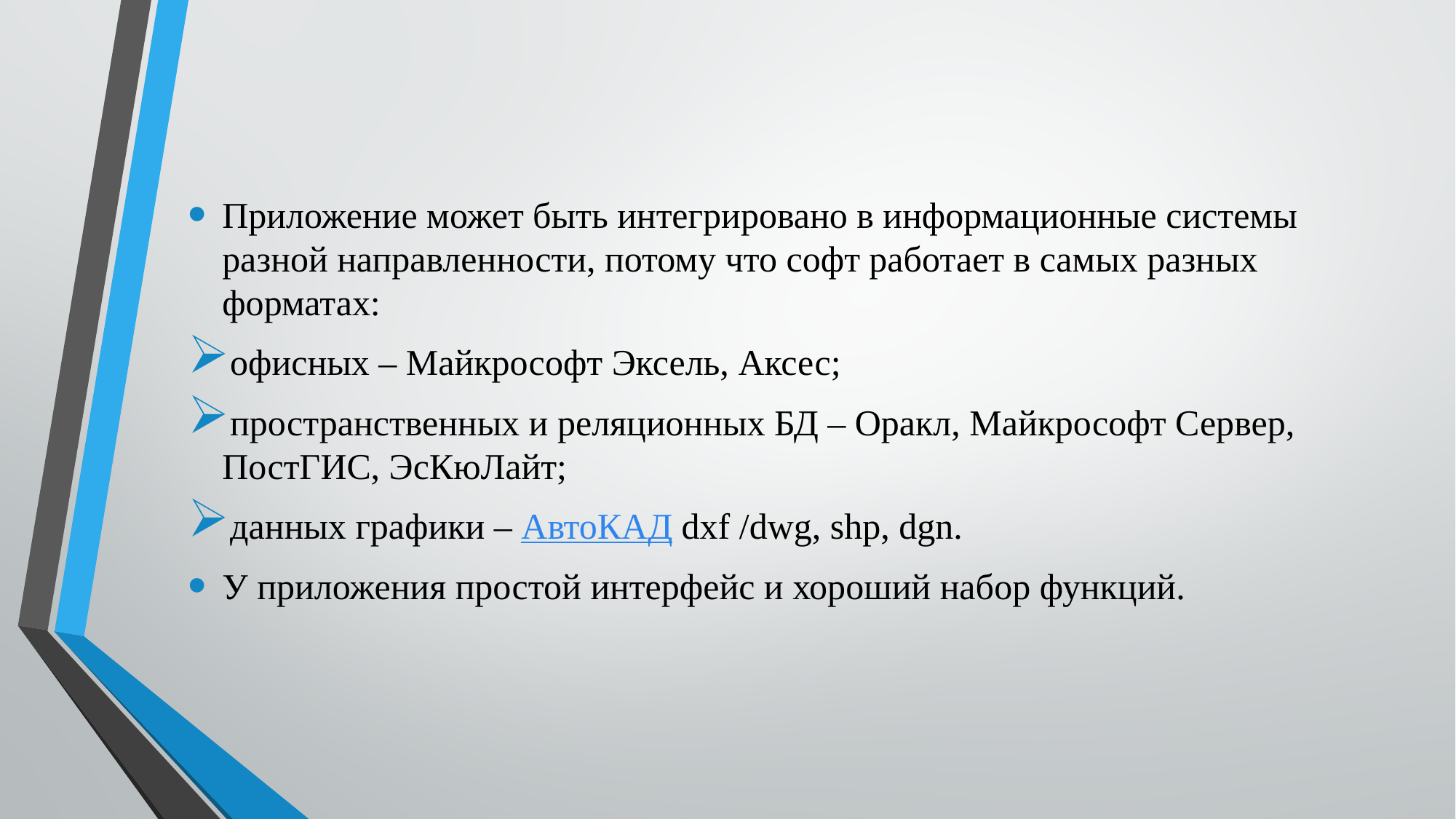

Приложение может быть интегрировано в информационные системы разной направленности, потому что софт работает в самых разных форматах:
офисных – Майкрософт Эксель, Аксес;
пространственных и реляционных БД – Оракл, Майкрософт Сервер, ПостГИС, ЭсКюЛайт;
данных графики – АвтоКАД dxf /dwg, shp, dgn.
У приложения простой интерфейс и хороший набор функций.